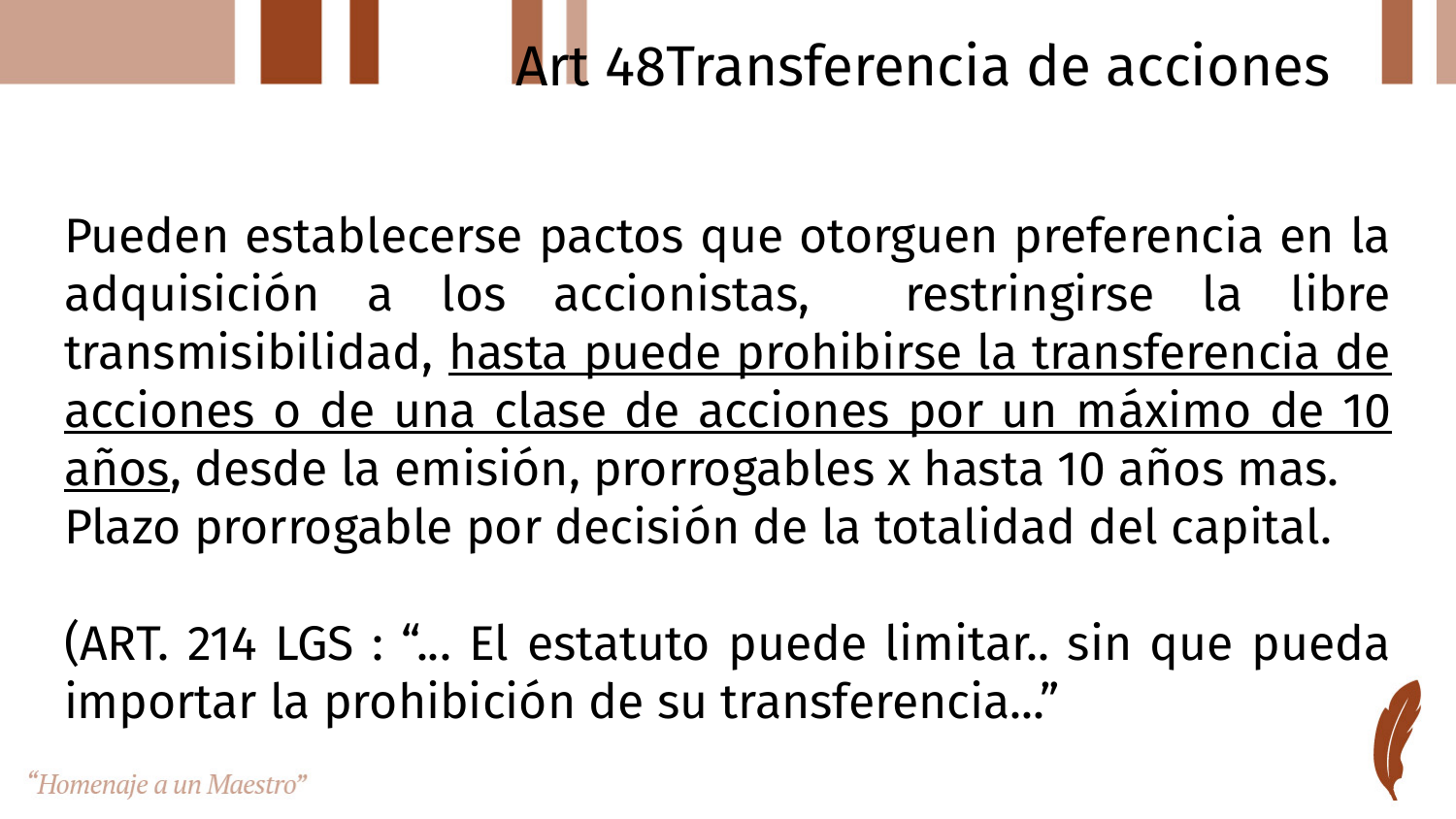

Art 48Transferencia de acciones

Pueden establecerse pactos que otorguen preferencia en la adquisición a los accionistas,  restringirse la libre transmisibilidad, hasta puede prohibirse la transferencia de acciones o de una clase de acciones por un máximo de 10 años, desde la emisión, prorrogables x hasta 10 años mas.
Plazo prorrogable por decisión de la totalidad del capital.

(ART. 214 LGS : “... El estatuto puede limitar.. sin que pueda importar la prohibición de su transferencia...”

#